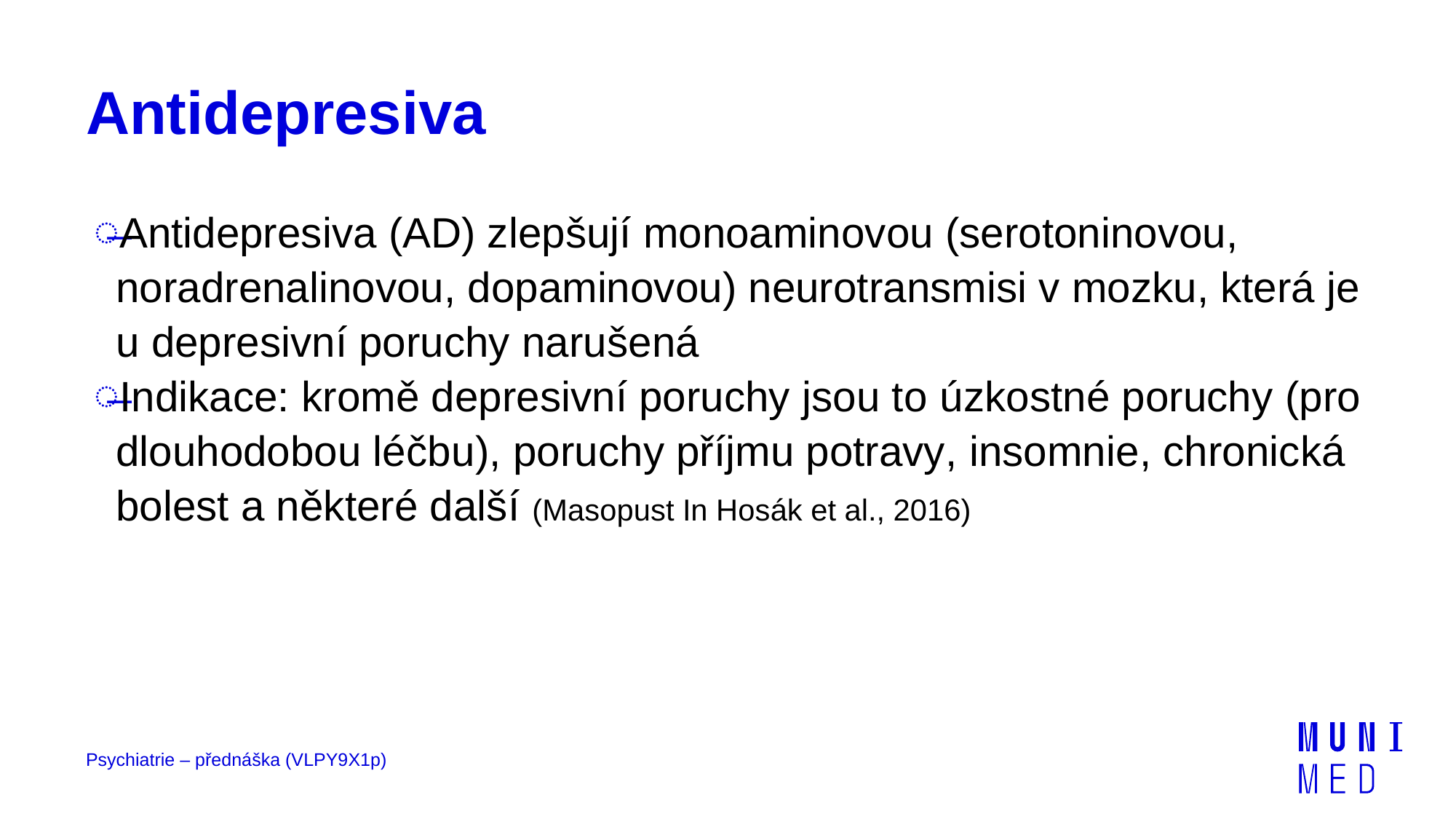

# Antidepresiva
Antidepresiva (AD) zlepšují monoaminovou (serotoninovou, noradrenalinovou, dopaminovou) neurotransmisi v mozku, která je u depresivní poruchy narušená
Indikace: kromě depresivní poruchy jsou to úzkostné poruchy (pro dlouhodobou léčbu), poruchy příjmu potravy, insomnie, chronická bolest a některé další (Masopust In Hosák et al., 2016)
Psychiatrie – přednáška (VLPY9X1p)